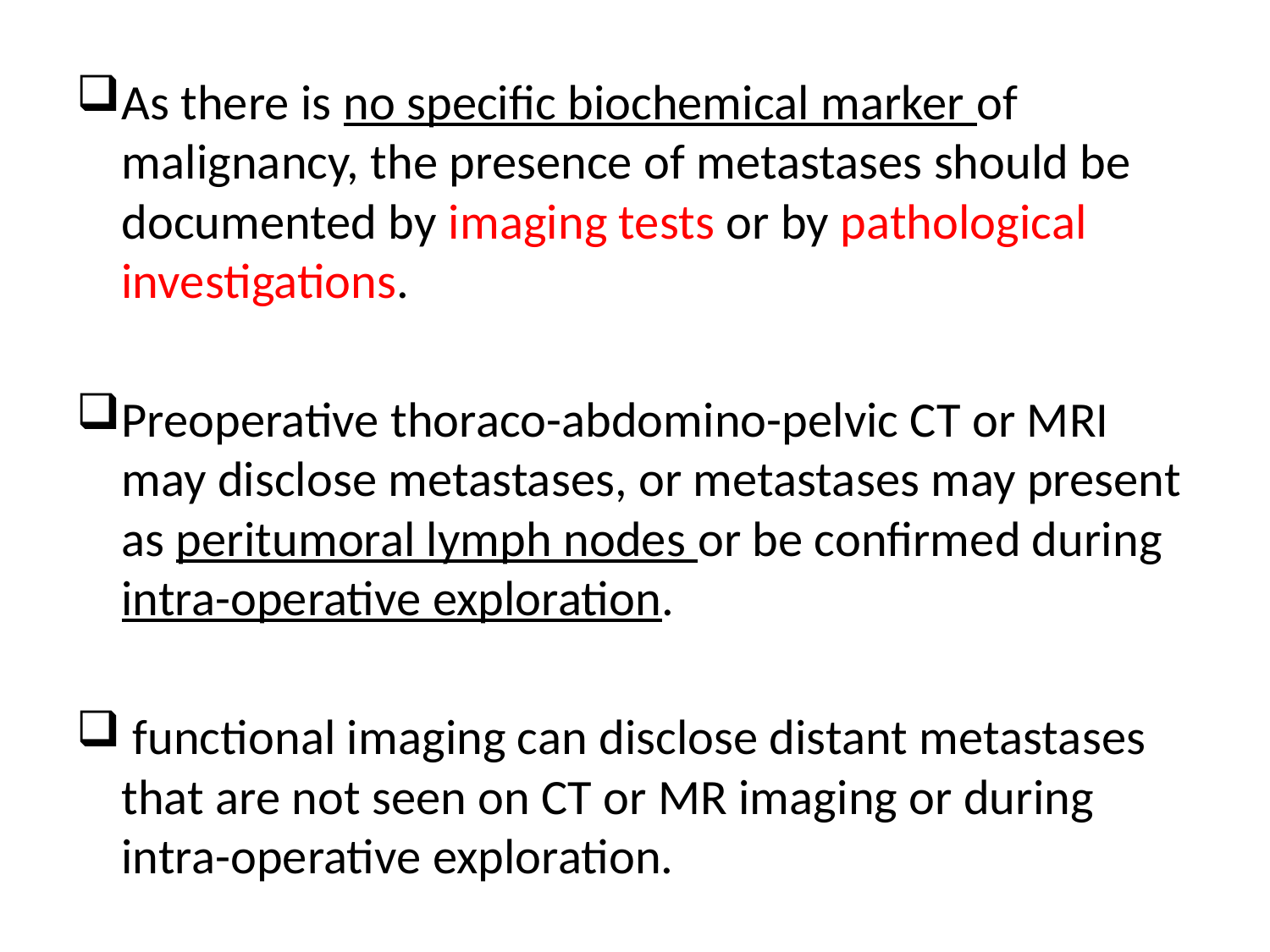

As there is no specific biochemical marker of malignancy, the presence of metastases should be documented by imaging tests or by pathological investigations.

Preoperative thoraco-abdomino-pelvic CT or MRI may disclose metastases, or metastases may present as peritumoral lymph nodes or be confirmed during intra-operative exploration.

 functional imaging can disclose distant metastases that are not seen on CT or MR imaging or during intra-operative exploration.